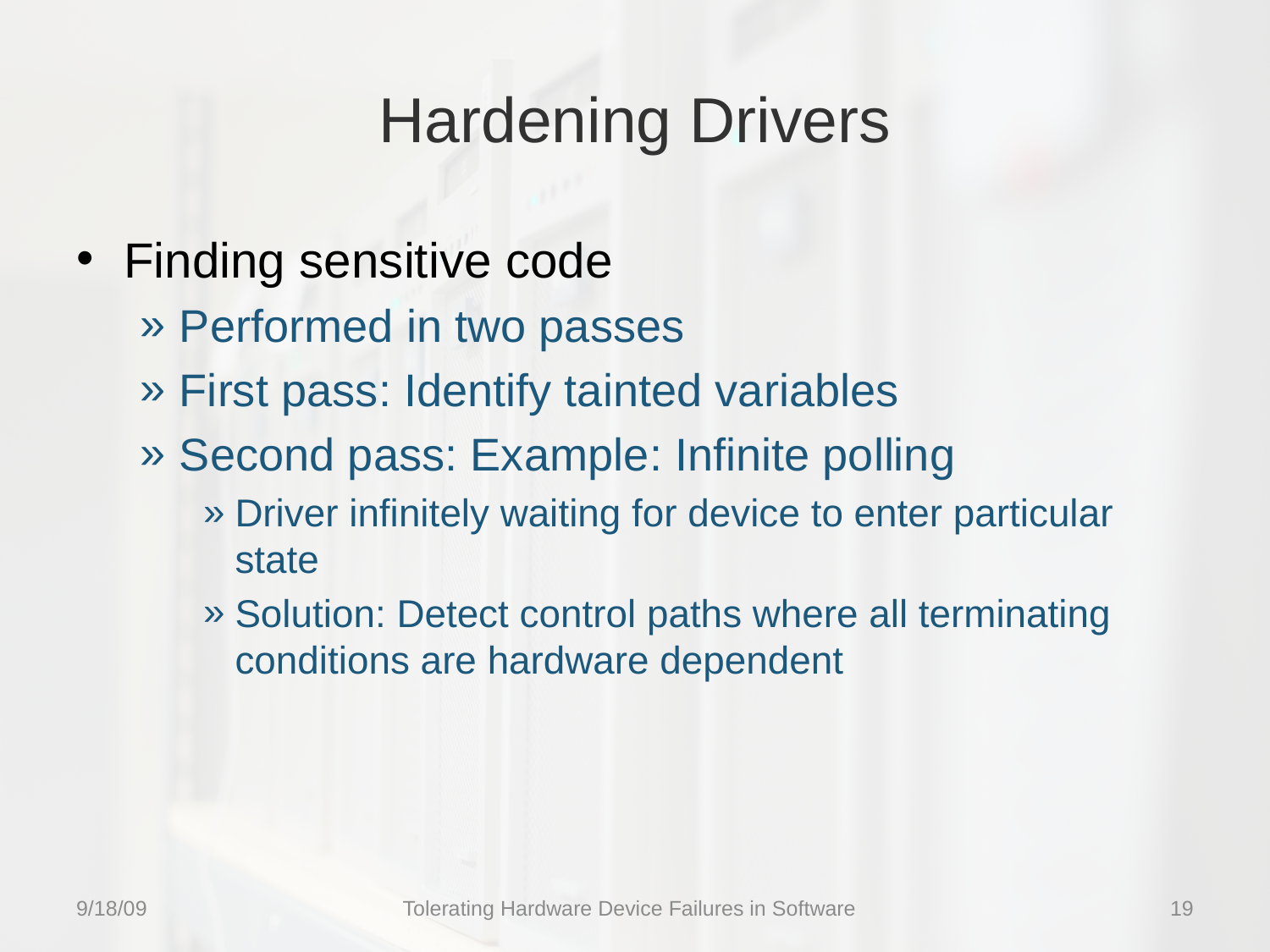

# Hardening Drivers
Finding sensitive code
Performed in two passes
First pass: Identify tainted variables
Second pass: Example: Infinite polling
Driver infinitely waiting for device to enter particular state
Solution: Detect control paths where all terminating conditions are hardware dependent
9/18/09
Tolerating Hardware Device Failures in Software
19